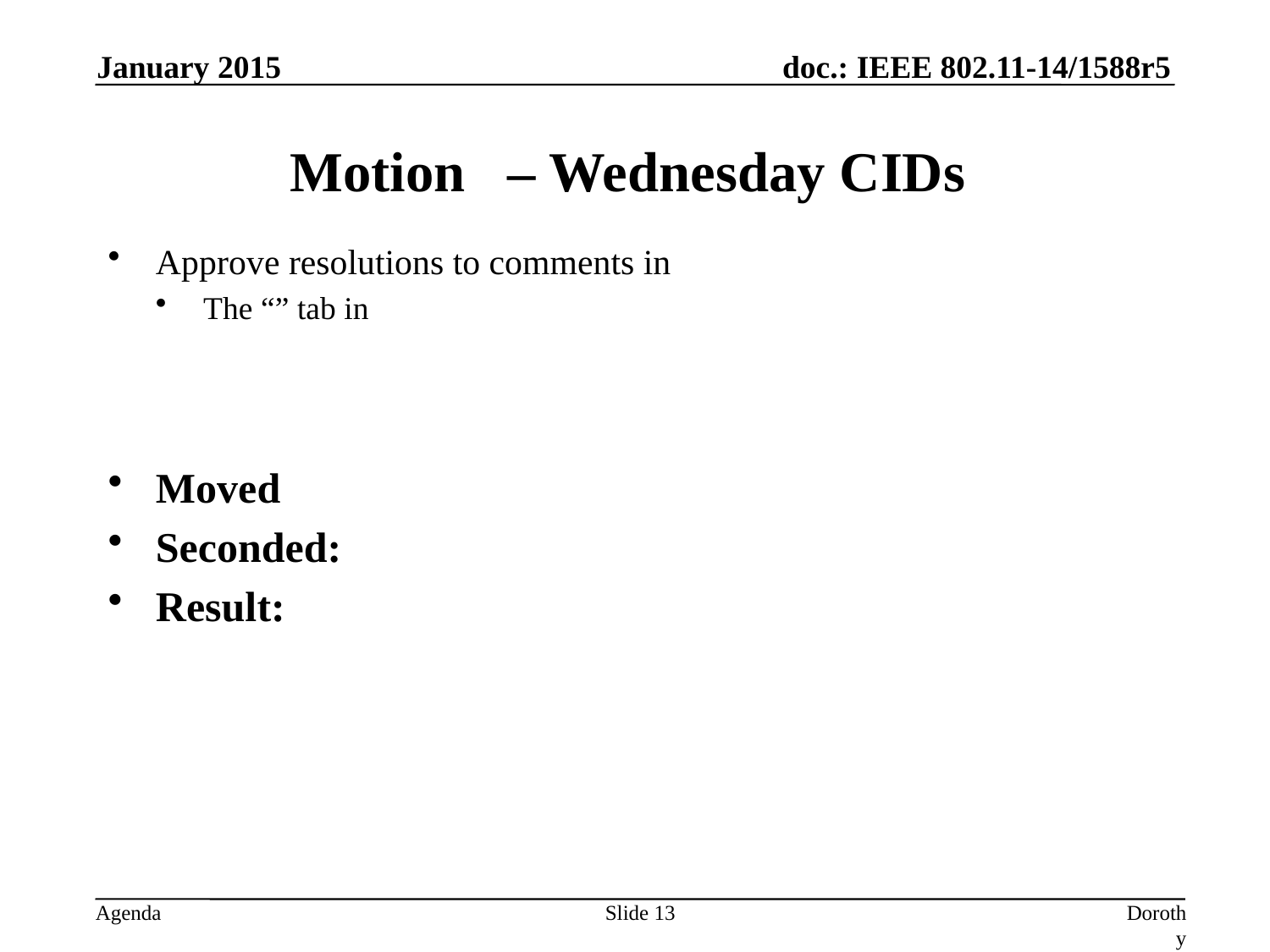

January 2015
# Motion   – Wednesday CIDs
Approve resolutions to comments in
The “” tab in

Moved
Seconded:
Result:
Slide 13
Dorothy Stanley, Aruba Networks